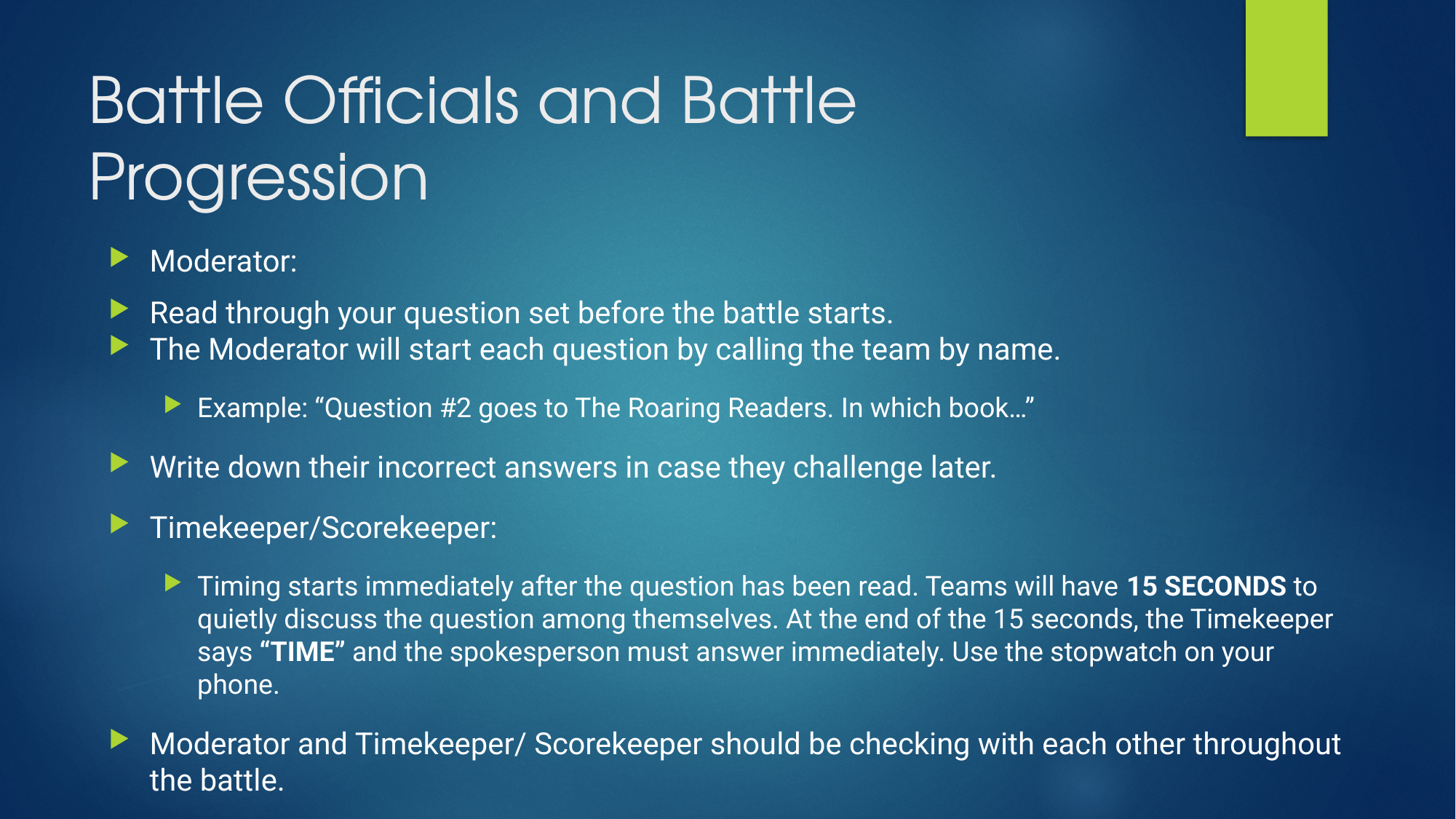

# Battle Officials and Battle Progression
Moderator:
Read through your question set before the battle starts.
The Moderator will start each question by calling the team by name.
Example: “Question #2 goes to The Roaring Readers. In which book…”
Write down their incorrect answers in case they challenge later.
Timekeeper/Scorekeeper:
Timing starts immediately after the question has been read. Teams will have 15 SECONDS to quietly discuss the question among themselves. At the end of the 15 seconds, the Timekeeper says “TIME” and the spokesperson must answer immediately. Use the stopwatch on your phone.
Moderator and Timekeeper/ Scorekeeper should be checking with each other throughout the battle.